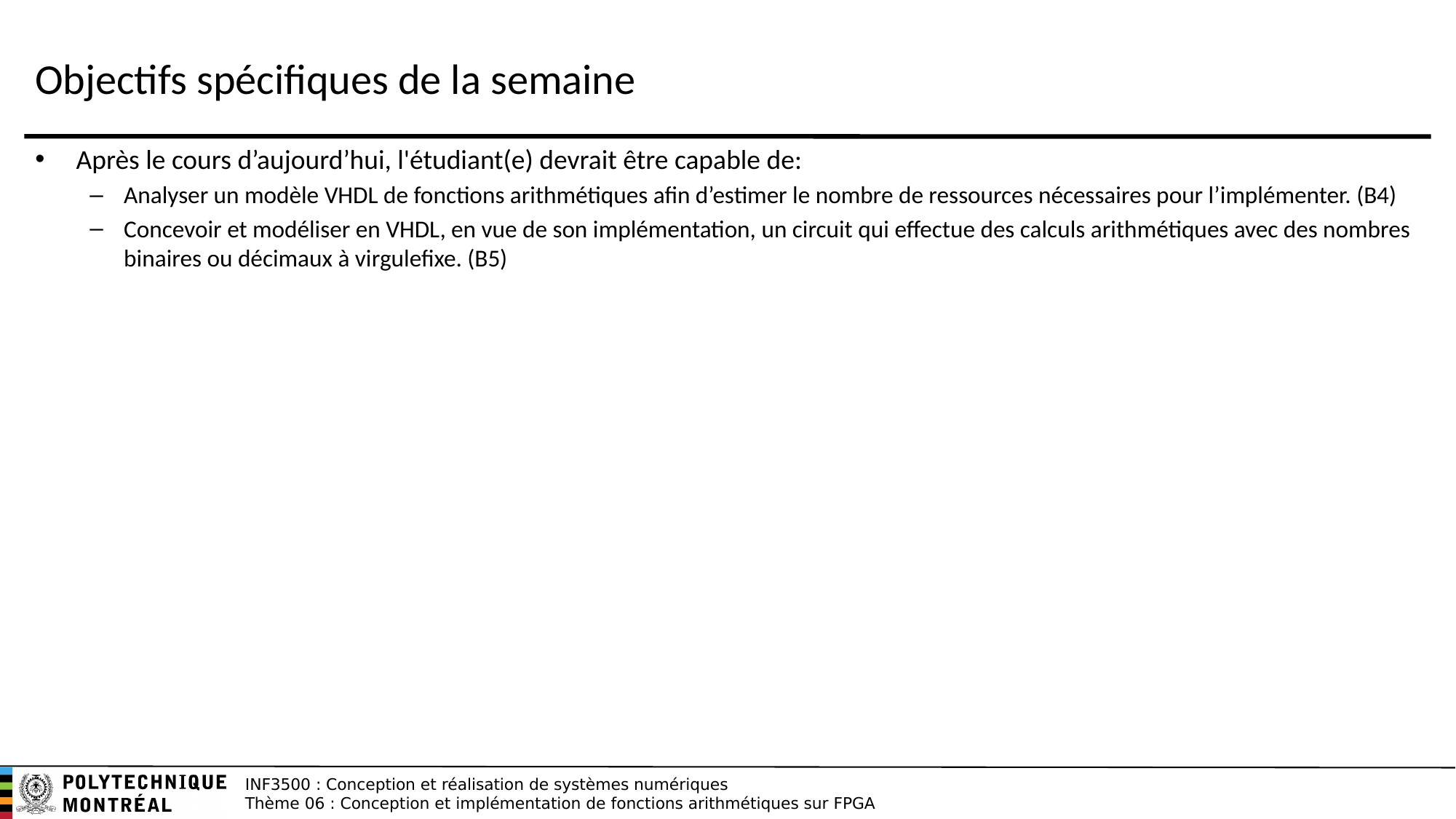

# Objectifs spécifiques de la semaine
Après le cours d’aujourd’hui, l'étudiant(e) devrait être capable de:
Analyser un modèle VHDL de fonctions arithmétiques afin d’estimer le nombre de ressources nécessaires pour l’implémenter. (B4)
Concevoir et modéliser en VHDL, en vue de son implémentation, un circuit qui effectue des calculs arithmétiques avec des nombres binaires ou décimaux à virgulefixe. (B5)